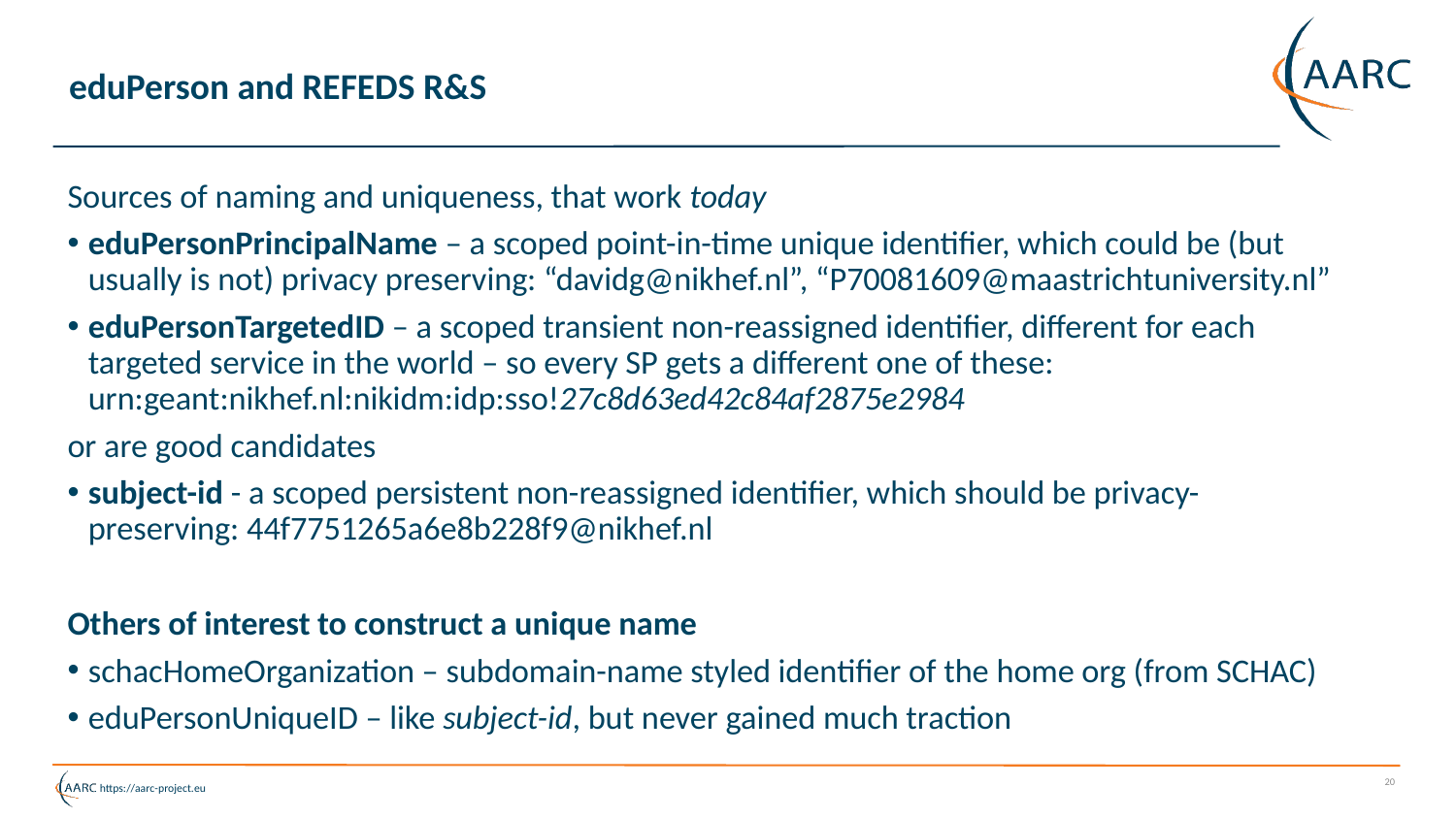

# eduPerson and REFEDS R&S
Sources of naming and uniqueness, that work today
eduPersonPrincipalName – a scoped point-in-time unique identifier, which could be (but usually is not) privacy preserving: “davidg@nikhef.nl”, “P70081609@maastrichtuniversity.nl”
eduPersonTargetedID – a scoped transient non-reassigned identifier, different for each targeted service in the world – so every SP gets a different one of these: urn:geant:nikhef.nl:nikidm:idp:sso!27c8d63ed42c84af2875e2984
or are good candidates
subject-id - a scoped persistent non-reassigned identifier, which should be privacy-preserving: 44f7751265a6e8b228f9@nikhef.nl

Others of interest to construct a unique name
schacHomeOrganization – subdomain-name styled identifier of the home org (from SCHAC)
eduPersonUniqueID – like subject-id, but never gained much traction
20